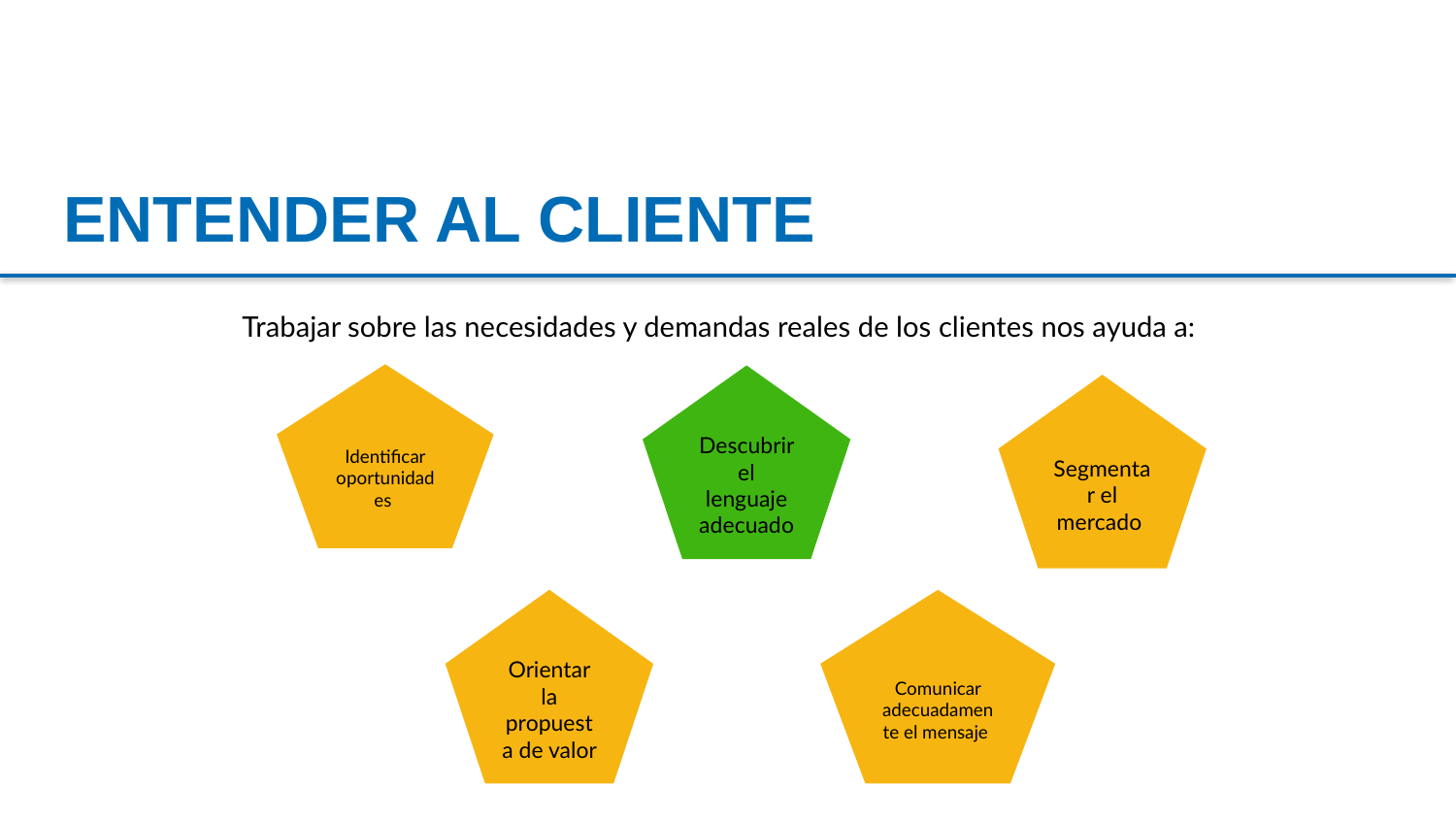

ENTENDER AL CLIENTE
Trabajar sobre las necesidades y demandas reales de los clientes nos ayuda a:
Identificar oportunidades
Descubrir el lenguaje adecuado
Segmentar el mercado
Comunicar adecuadamente el mensaje
Orientar la propuesta de valor